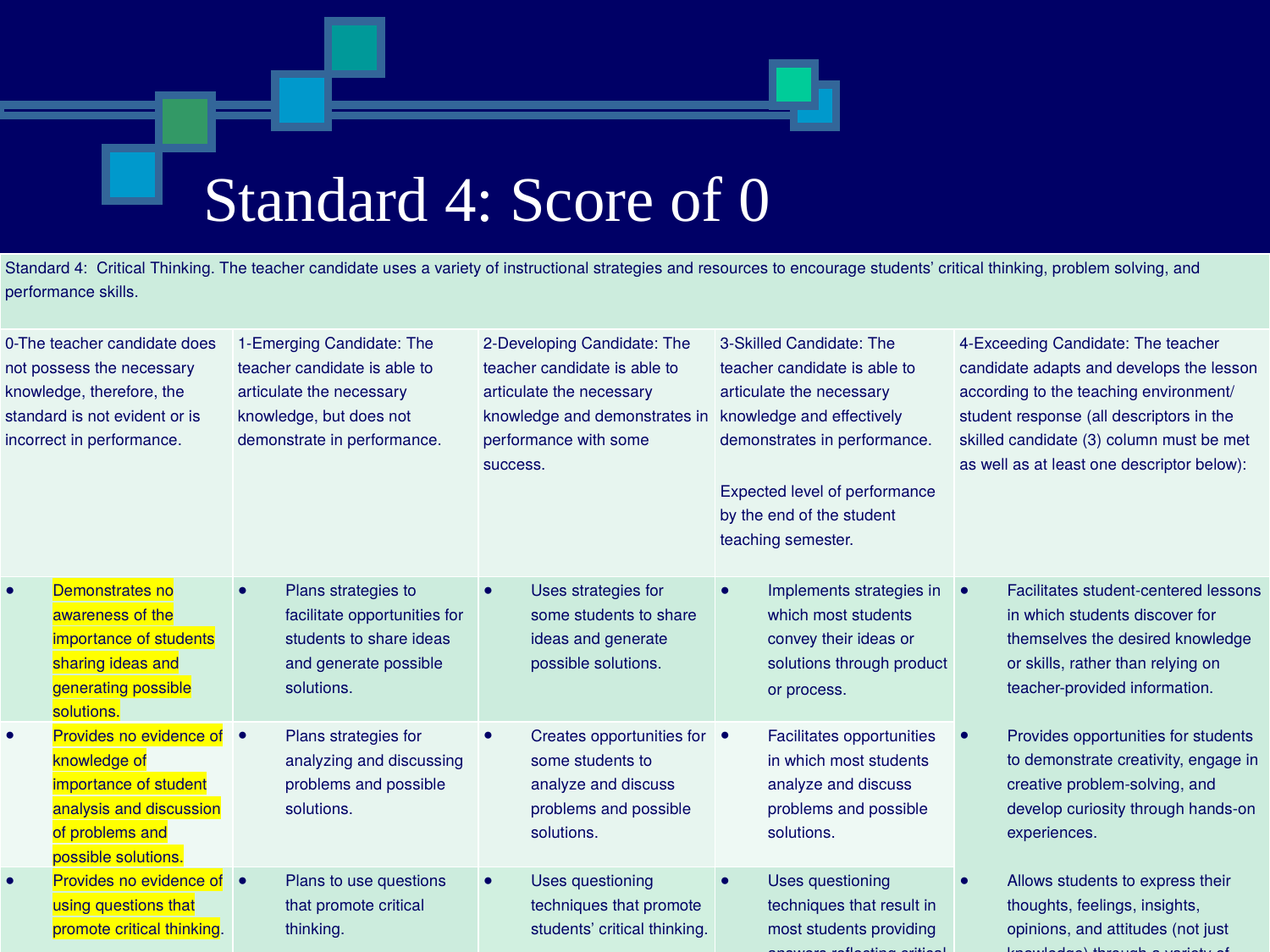

Standard 4: Score of 0
| Standard 4:  Critical Thinking. The teacher candidate uses a variety of instructional strategies and resources to encourage students’ critical thinking, problem solving, and performance skills. |  |  |  |  |
| --- | --- | --- | --- | --- |
| 0-The teacher candidate does not possess the necessary knowledge, therefore, the standard is not evident or is incorrect in performance. | 1-Emerging Candidate: The teacher candidate is able to articulate the necessary knowledge, but does not demonstrate in performance. | 2-Developing Candidate: The teacher candidate is able to articulate the necessary knowledge and demonstrates in performance with some success. | 3-Skilled Candidate: The teacher candidate is able to articulate the necessary knowledge and effectively demonstrates in performance.   Expected level of performance by the end of the student teaching semester. | 4-Exceeding Candidate: The teacher candidate adapts and develops the lesson according to the teaching environment/ student response (all descriptors in the skilled candidate (3) column must be met as well as at least one descriptor below): |
| Demonstrates no awareness of the importance of students sharing ideas and generating possible solutions. | Plans strategies to facilitate opportunities for students to share ideas and generate possible solutions. | Uses strategies for some students to share ideas and generate possible solutions. | Implements strategies in which most students convey their ideas or solutions through product or process. | Facilitates student-centered lessons in which students discover for themselves the desired knowledge or skills, rather than relying on teacher-provided information.   Provides opportunities for students to demonstrate creativity, engage in creative problem-solving, and develop curiosity through hands-on experiences.   Allows students to express their thoughts, feelings, insights, opinions, and attitudes (not just knowledge) through a variety of media.   Provides opportunities for student thinking to delve into real-world topics, which address differing viewpoints, and allows students to respectfully justify their own opinion and solution to a problem. |
| Provides no evidence of knowledge of importance of student analysis and discussion of problems and possible solutions. | Plans strategies for analyzing and discussing problems and possible solutions. | Creates opportunities for some students to analyze and discuss problems and possible solutions. | Facilitates opportunities in which most students analyze and discuss problems and possible solutions. |  |
| Provides no evidence of using questions that promote critical thinking. | Plans to use questions that promote critical thinking. | Uses questioning techniques that promote students’ critical thinking. | Uses questioning techniques that result in most students providing answers reflecting critical thinking. |  |
| Provides no evidence of higher order thinking. | Plans for higher order thinking. | Uses strategies to incorporate higher order thinking. | Consistently uses evidence-based strategies to promote higher order thinking. |  |